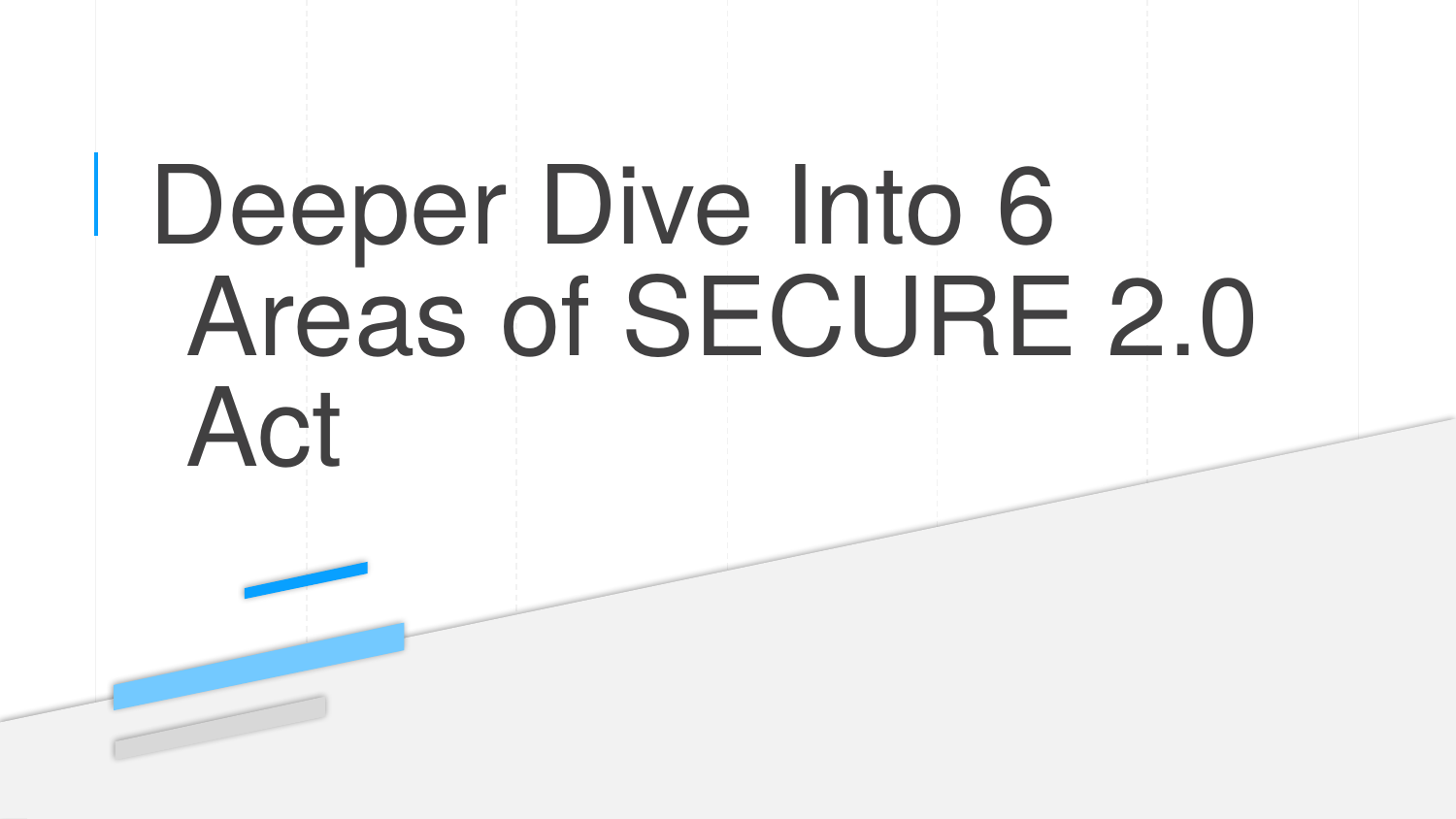

Deeper Dive Into 6 Areas of SECURE 2.0 Act